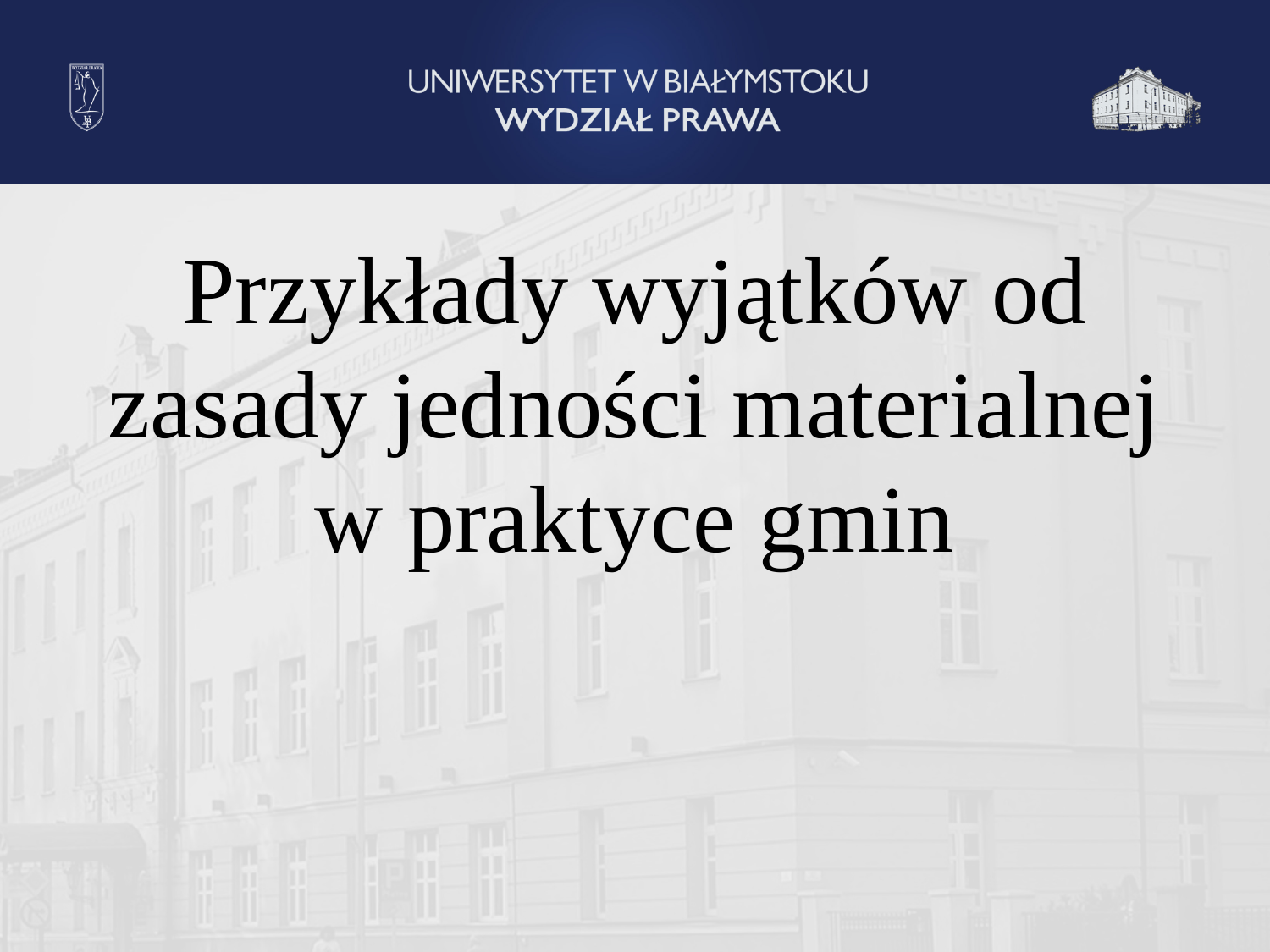

Przykłady wyjątków od zasady jedności materialnej w praktyce gmin